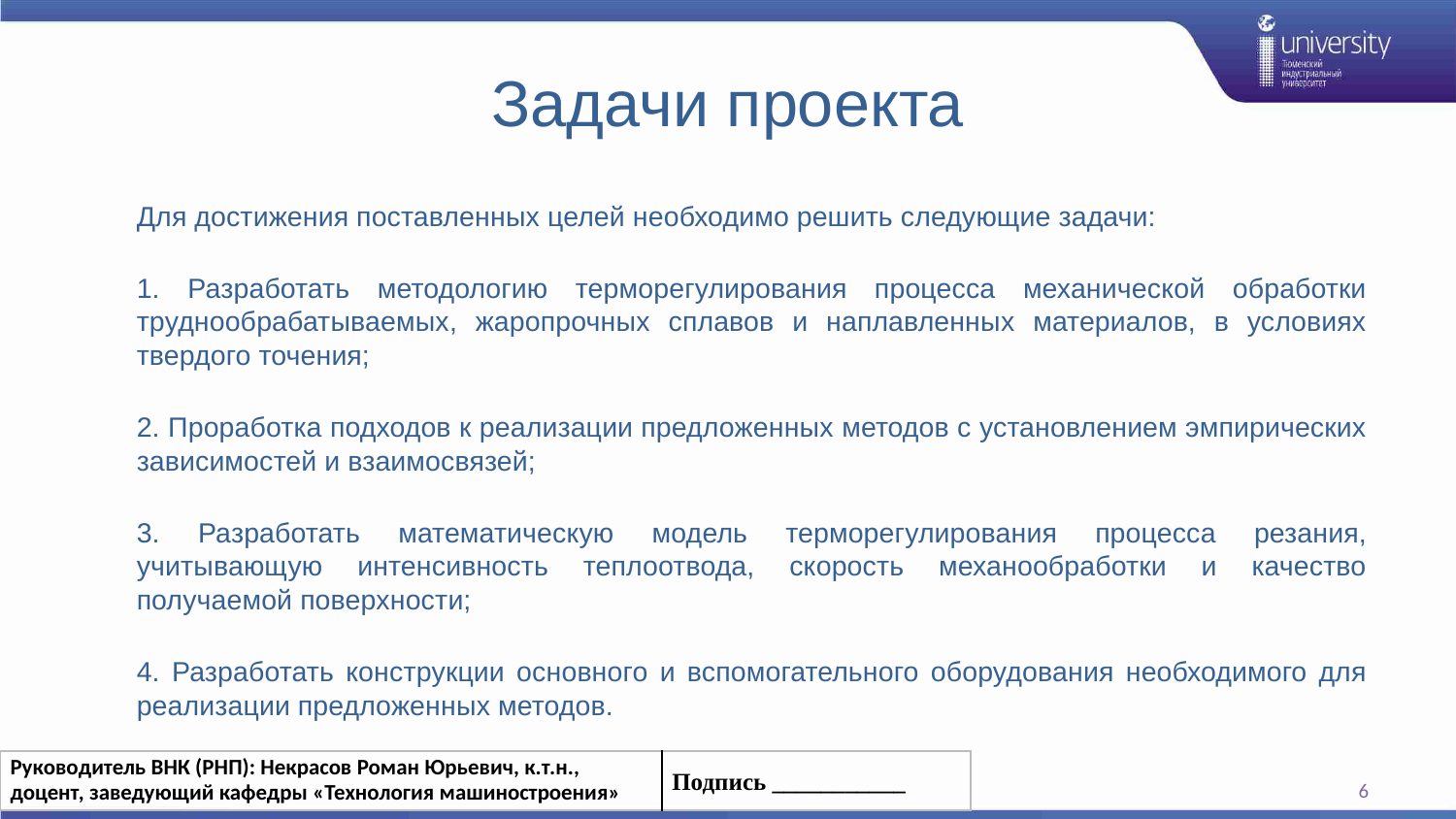

# Задачи проекта
Для достижения поставленных целей необходимо решить следующие задачи:
1. Разработать методологию терморегулирования процесса механической обработки труднообрабатываемых, жаропрочных сплавов и наплавленных материалов, в условиях твердого точения;
2. Проработка подходов к реализации предложенных методов с установлением эмпирических зависимостей и взаимосвязей;
3. Разработать математическую модель терморегулирования процесса резания, учитывающую интенсивность теплоотвода, скорость механообработки и качество получаемой поверхности;
4. Разработать конструкции основного и вспомогательного оборудования необходимого для реализации предложенных методов.

| Руководитель ВНК (РНП): Некрасов Роман Юрьевич, к.т.н., доцент, заведующий кафедры «Технология машиностроения» | Подпись \_\_\_\_\_\_\_\_\_\_\_ |
| --- | --- |
6